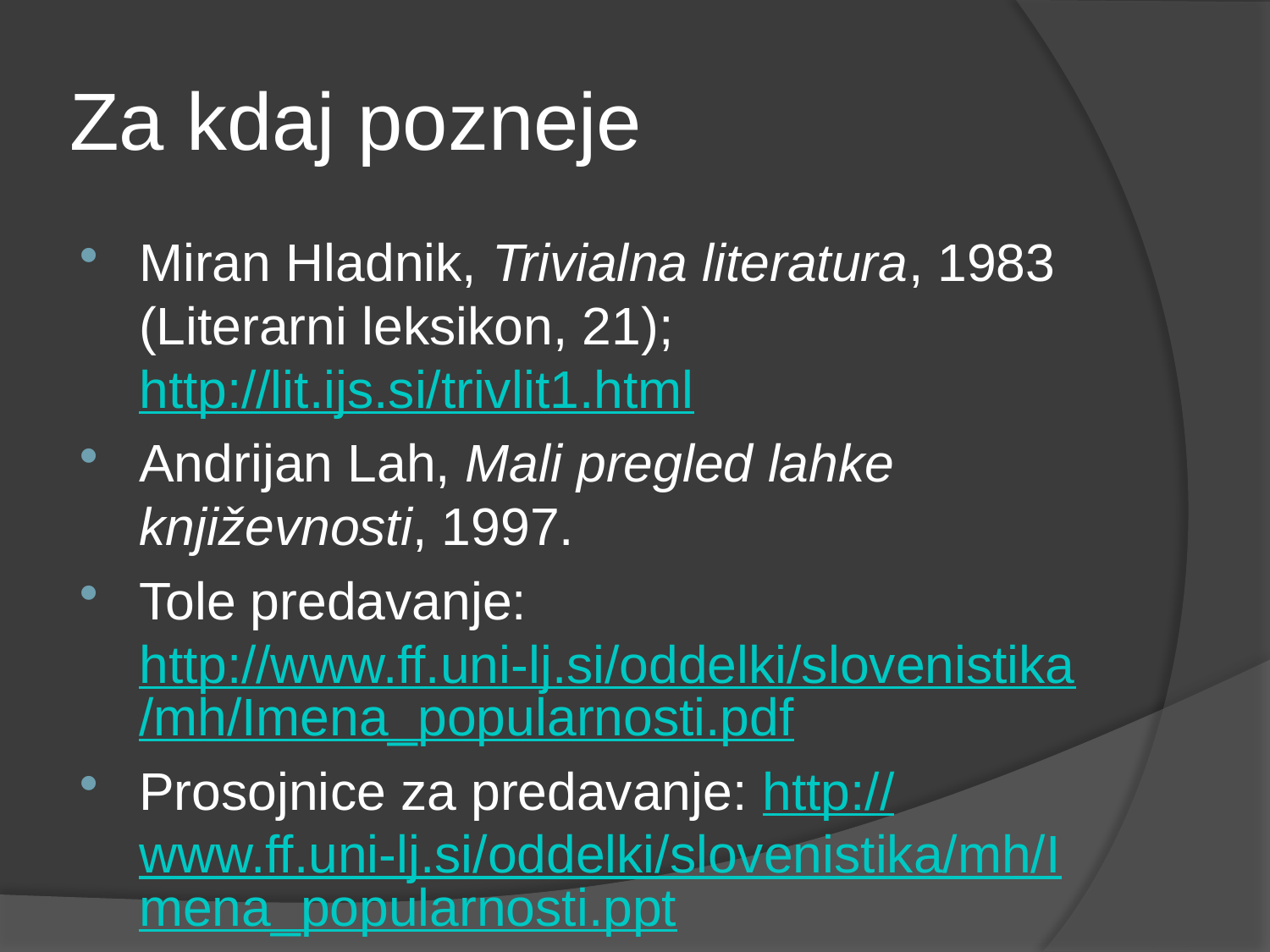

# Za kdaj pozneje
Miran Hladnik, Trivialna literatura, 1983 (Literarni leksikon, 21); http://lit.ijs.si/trivlit1.html
Andrijan Lah, Mali pregled lahke književnosti, 1997.
Tole predavanje: http://www.ff.uni-lj.si/oddelki/slovenistika/mh/Imena_popularnosti.pdf
Prosojnice za predavanje: http://www.ff.uni-lj.si/oddelki/slovenistika/mh/Imena_popularnosti.ppt